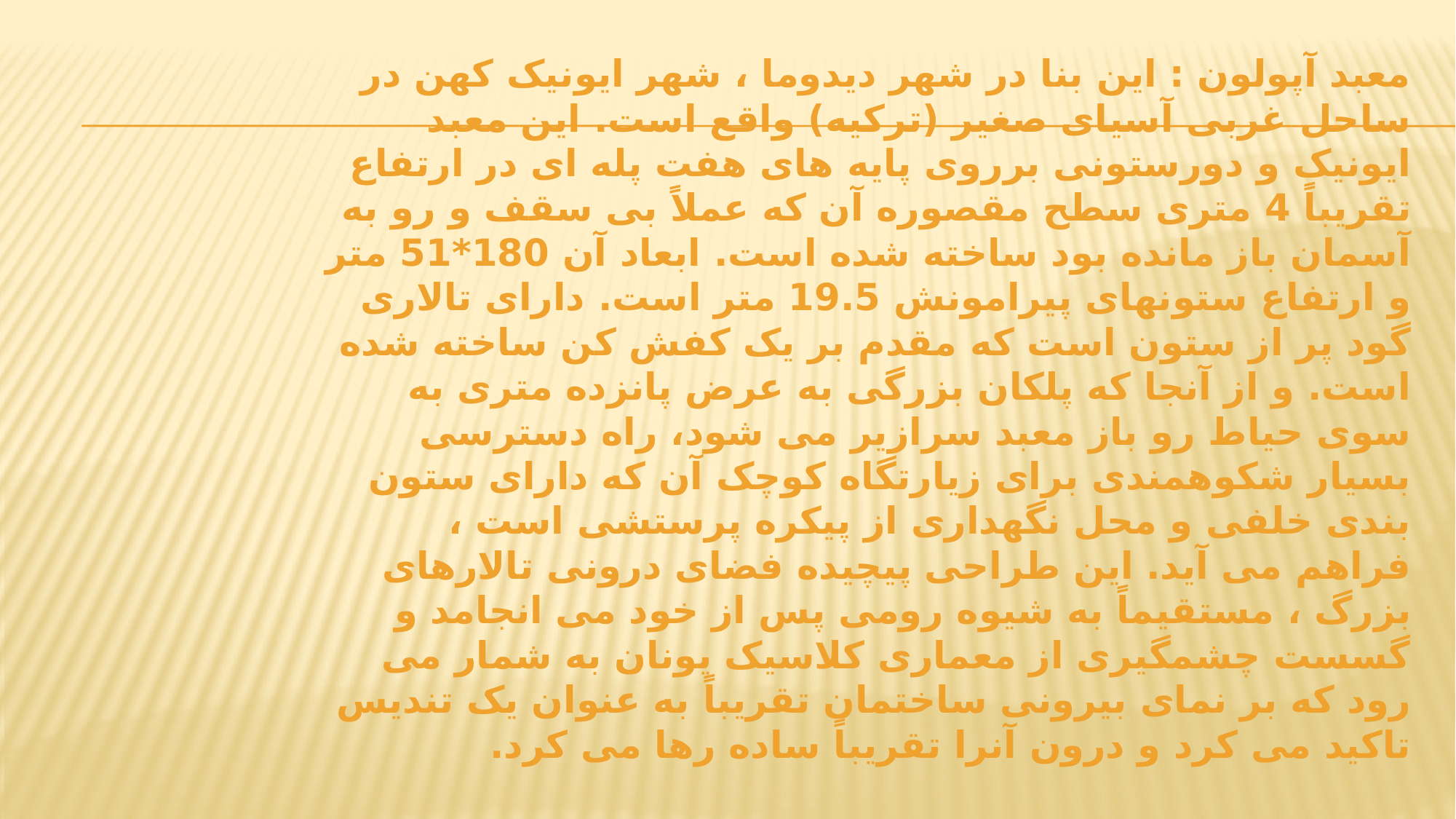

# معبد آپولون : این بنا در شهر دیدوما ، شهر ایونیک کهن در ساحل غربی آسیای صغیر (ترکیه) واقع است. این معبد ایونیک و دورستونی برروی پایه های هفت پله ای در ارتفاع تقریباً 4 متری سطح مقصوره آن که عملاً بی سقف و رو به آسمان باز مانده بود ساخته شده است. ابعاد آن 180*51 متر و ارتفاع ستونهای پیرامونش 19.5 متر است. دارای تالاری گود پر از ستون است که مقدم بر یک کفش کن ساخته شده است. و از آنجا که پلکان بزرگی به عرض پانزده متری به سوی حیاط رو باز معبد سرازیر می شود، راه دسترسی بسیار شکوهمندی برای زیارتگاه کوچک آن که دارای ستون بندی خلفی و محل نگهداری از پیکره پرستشی است ، فراهم می آید. این طراحی پیچیده فضای درونی تالارهای بزرگ ، مستقیماً به شیوه رومی پس از خود می انجامد و گسست چشمگیری از معماری کلاسیک یونان به شمار می رود که بر نمای بیرونی ساختمان تقریباً به عنوان یک تندیس تاکید می کرد و درون آنرا تقریباً ساده رها می کرد.